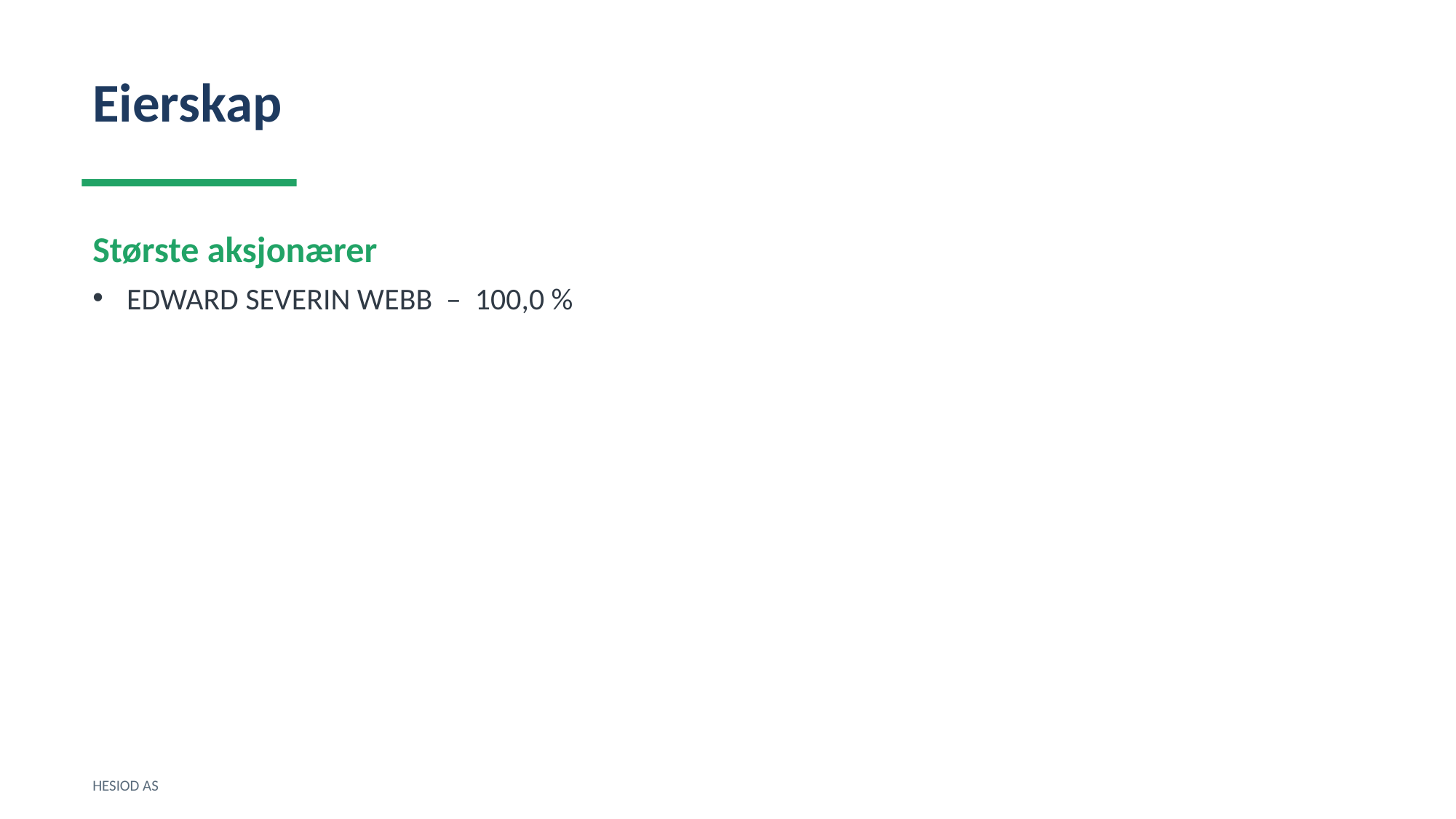

Eierskap

Største aksjonærer
EDWARD SEVERIN WEBB  –  100,0 %
HESIOD AS